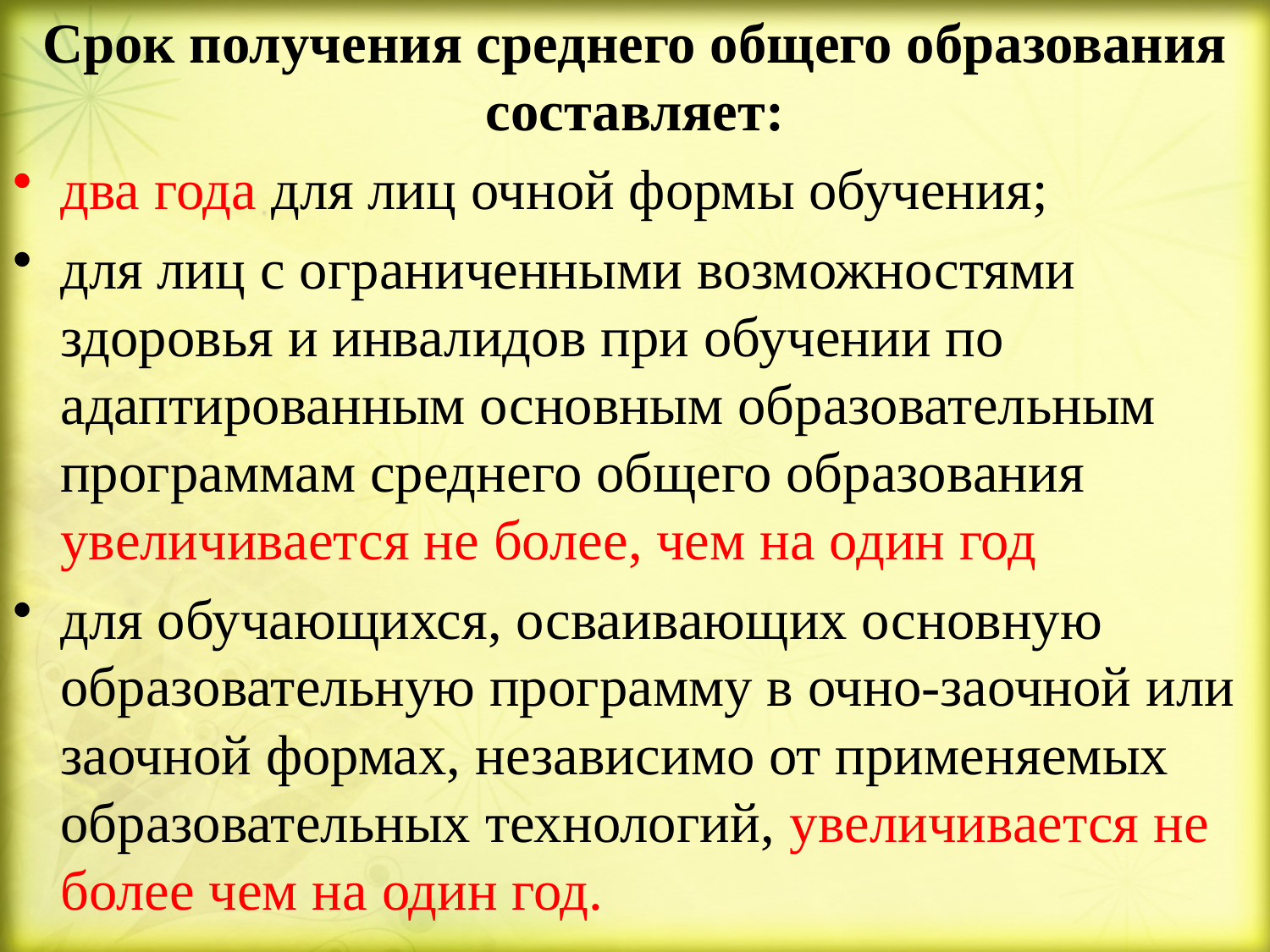

Срок получения среднего общего образования составляет:
два года для лиц очной формы обучения;
для лиц с ограниченными возможностями здоровья и инвалидов при обучении по адаптированным основным образовательным программам среднего общего образования увеличивается не более, чем на один год
для обучающихся, осваивающих основную образовательную программу в очно-заочной или заочной формах, независимо от применяемых образовательных технологий, увеличивается не более чем на один год.